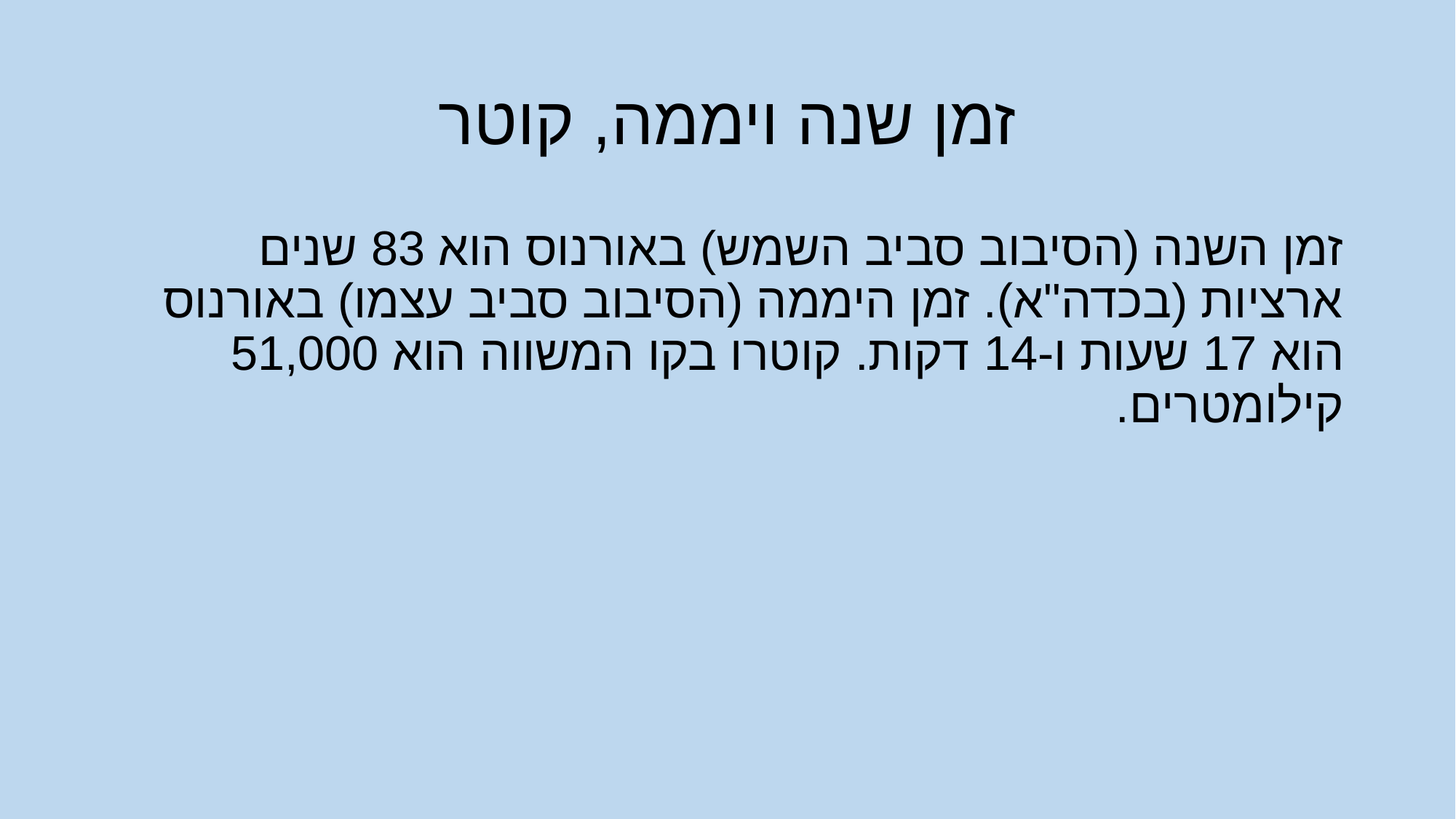

# זמן שנה ויממה, קוטר
זמן השנה (הסיבוב סביב השמש) באורנוס הוא 83 שנים ארציות (בכדה"א). זמן היממה (הסיבוב סביב עצמו) באורנוס הוא 17 שעות ו-14 דקות. קוטרו בקו המשווה הוא 51,000 קילומטרים.